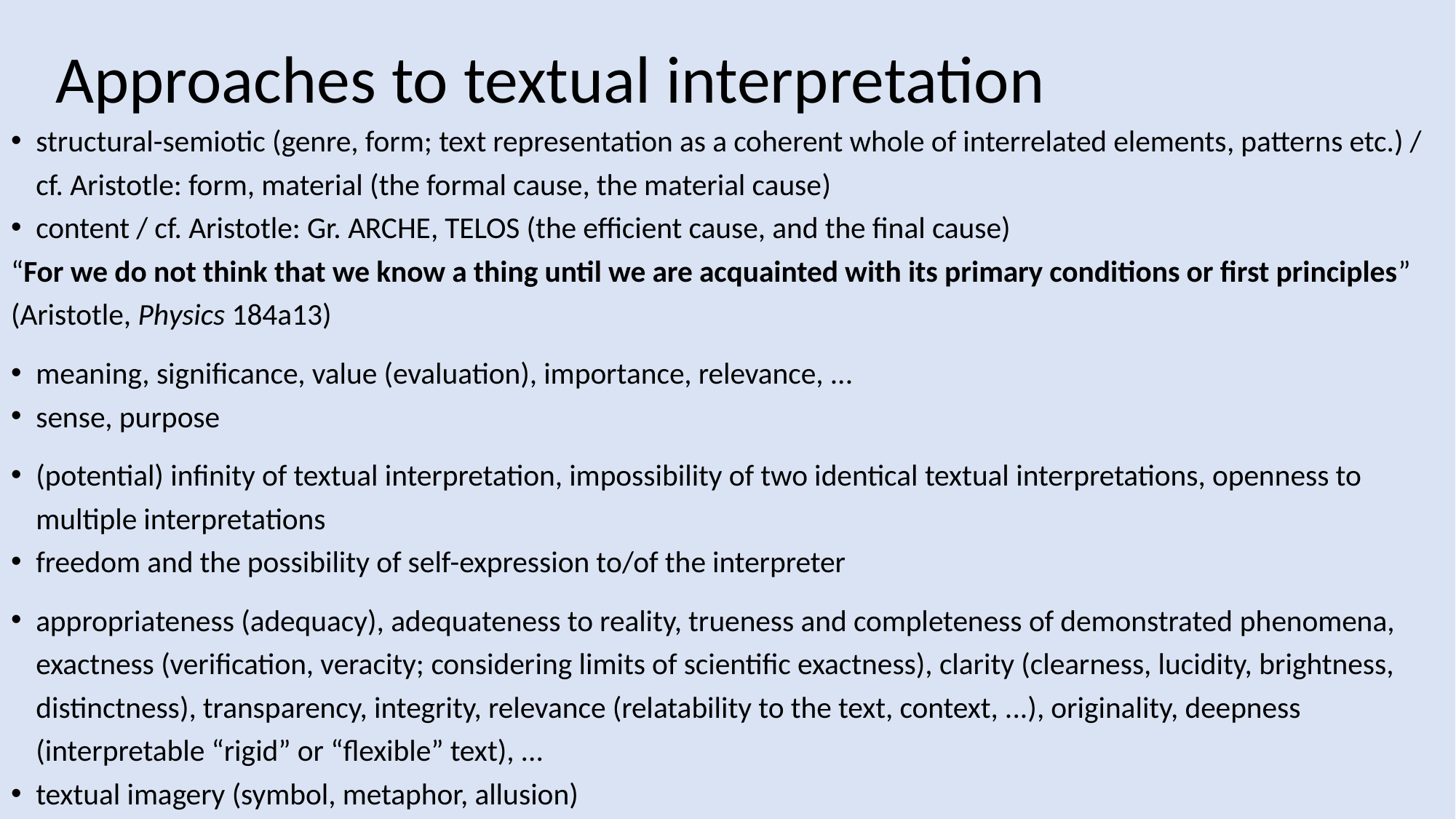

# Approaches to textual interpretation
structural-semiotic (genre, form; text representation as a coherent whole of interrelated elements, patterns etc.) / cf. Aristotle: form, material (the formal cause, the material cause)
content / cf. Aristotle: Gr. arche, telos (the efficient cause, and the final cause)
“For we do not think that we know a thing until we are acquainted with its primary conditions or first principles” (Aristotle, Physics 184a13)

meaning, significance, value (evaluation), importance, relevance, ...
sense, purpose

(potential) infinity of textual interpretation, impossibility of two identical textual interpretations, openness to multiple interpretations
freedom and the possibility of self-expression to/of the interpreter

appropriateness (adequacy), adequateness to reality, trueness and completeness of demonstrated phenomena, exactness (verification, veracity; considering limits of scientific exactness), clarity (clearness, lucidity, brightness, distinctness), transparency, integrity, relevance (relatability to the text, context, ...), originality, deepness (interpretable “rigid” or “flexible” text), ...
textual imagery (symbol, metaphor, allusion)